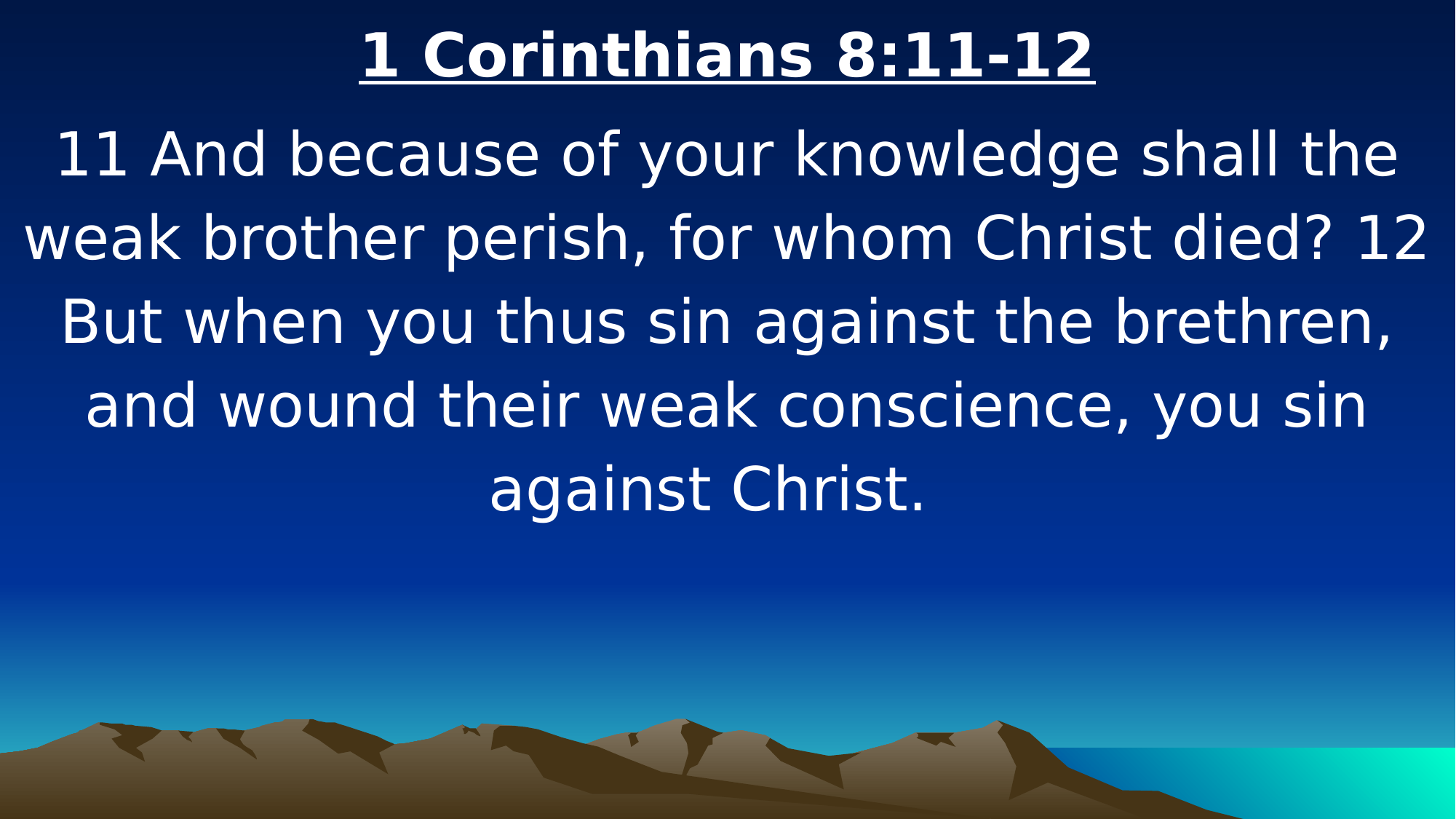

1 Corinthians 8:11-12
11 And because of your knowledge shall the weak brother perish, for whom Christ died? 12 But when you thus sin against the brethren, and wound their weak conscience, you sin against Christ.